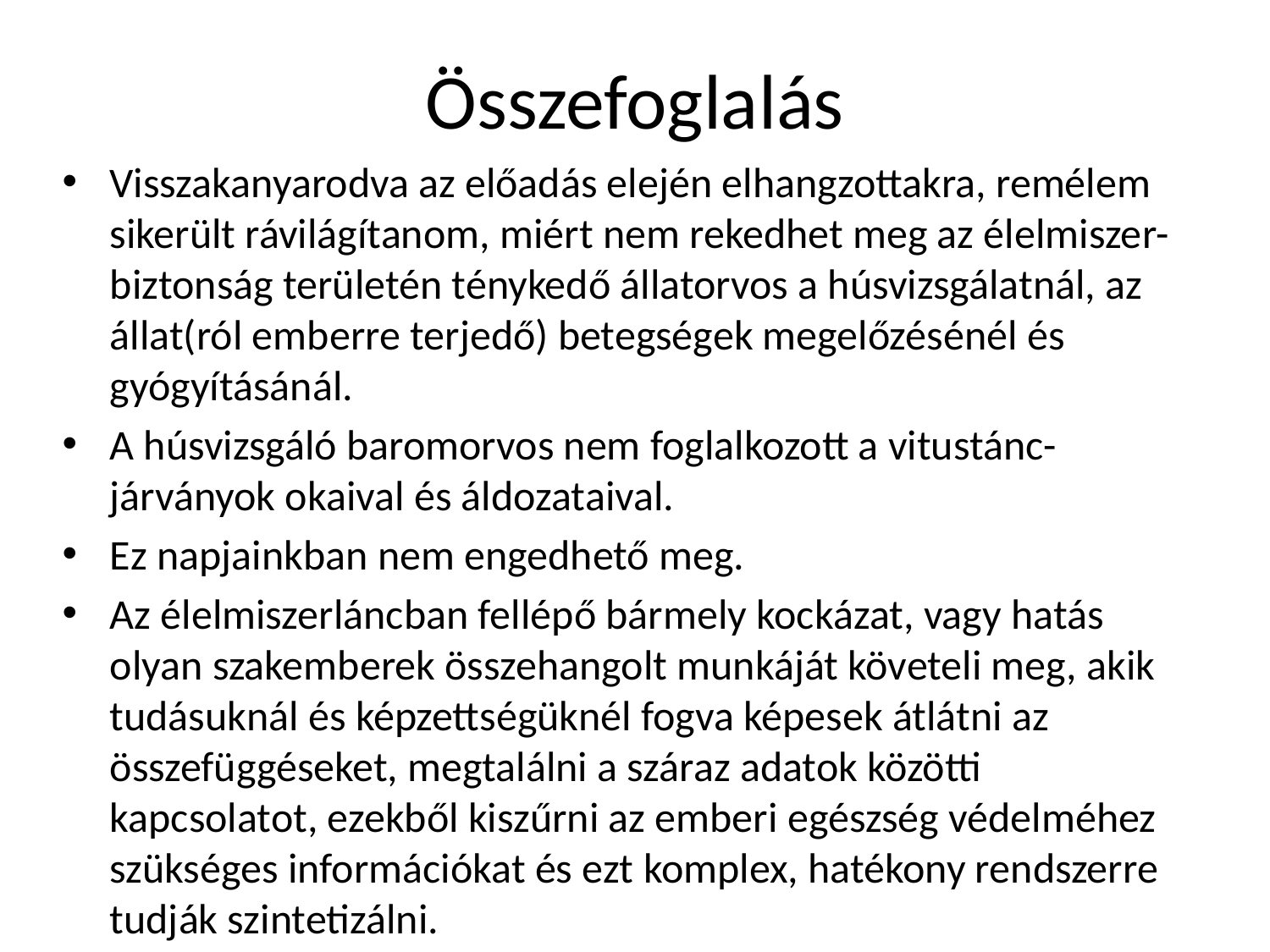

# Összefoglalás
Visszakanyarodva az előadás elején elhangzottakra, remélem sikerült rávilágítanom, miért nem rekedhet meg az élelmiszer-biztonság területén ténykedő állatorvos a húsvizsgálatnál, az állat(ról emberre terjedő) betegségek megelőzésénél és gyógyításánál.
A húsvizsgáló baromorvos nem foglalkozott a vitustánc-járványok okaival és áldozataival.
Ez napjainkban nem engedhető meg.
Az élelmiszerláncban fellépő bármely kockázat, vagy hatás olyan szakemberek összehangolt munkáját követeli meg, akik tudásuknál és képzettségüknél fogva képesek átlátni az összefüggéseket, megtalálni a száraz adatok közötti kapcsolatot, ezekből kiszűrni az emberi egészség védelméhez szükséges információkat és ezt komplex, hatékony rendszerre tudják szintetizálni.